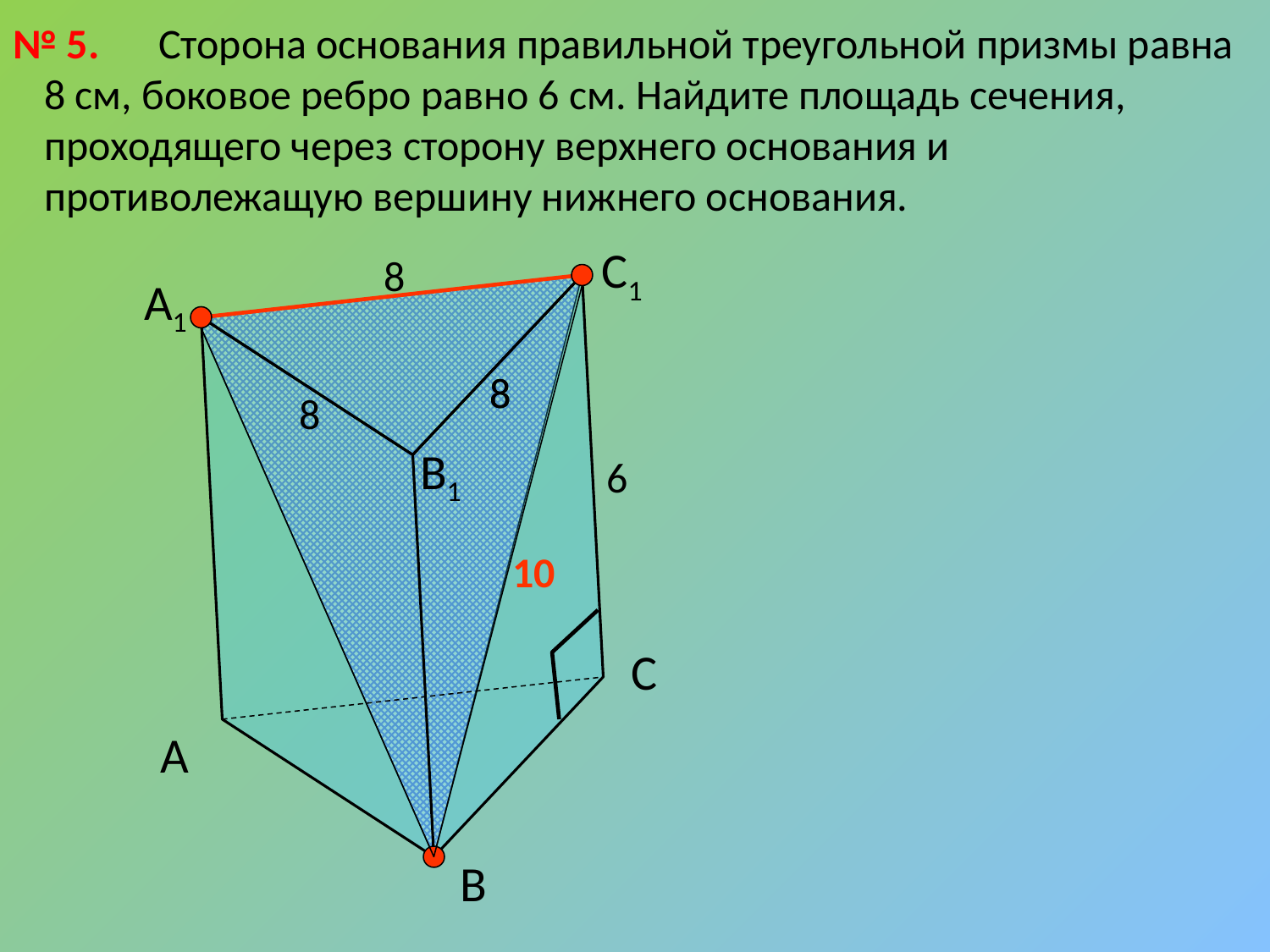

№ 5.
            Сторона основания правильной треугольной призмы равна 8 см, боковое ребро равно 6 см. Найдите площадь сечения, проходящего через сторону верхнего основания и противолежащую вершину нижнего основания.
С1
8
А1

8
8
8
В1
6
10

С

А

В